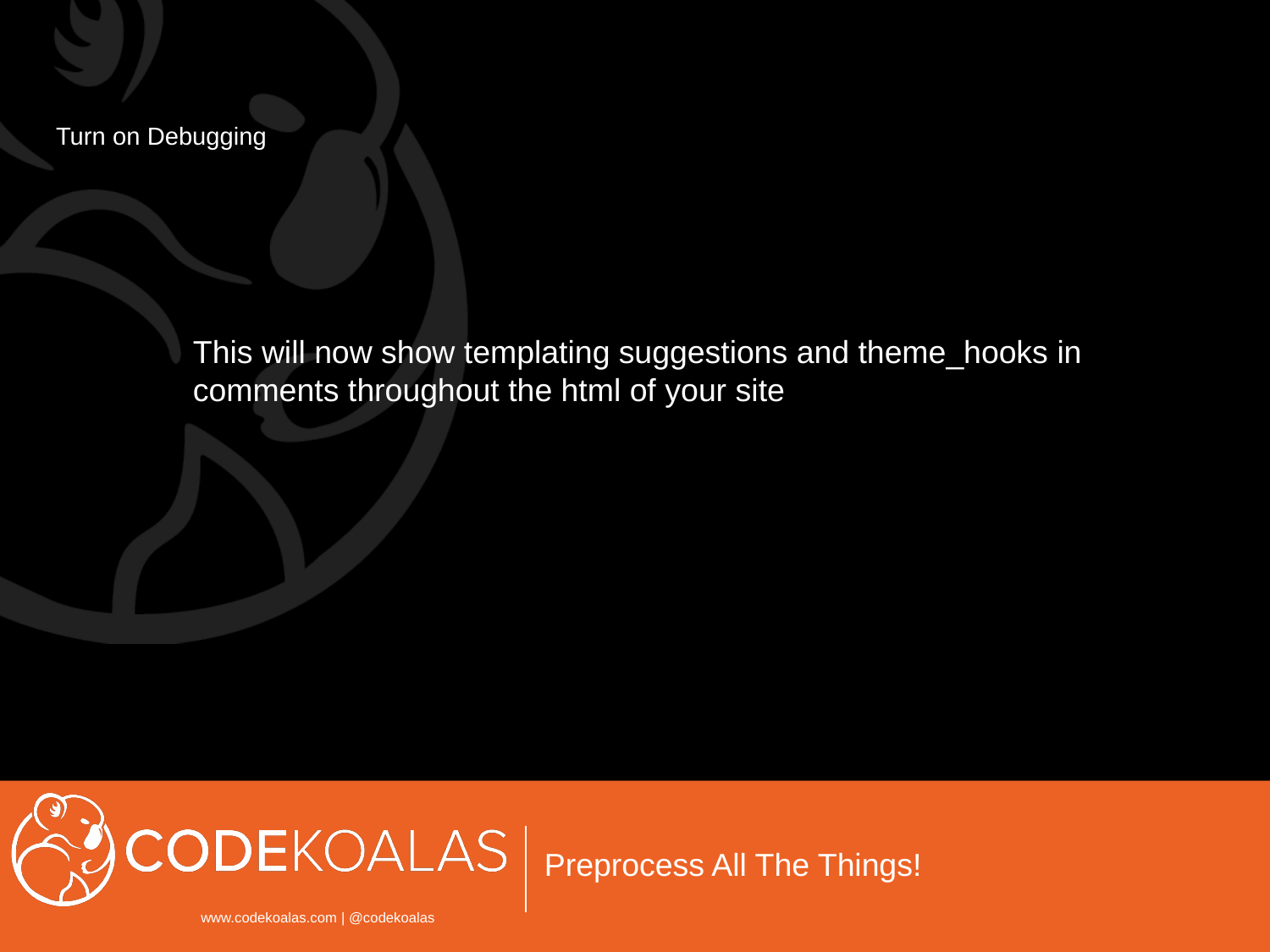

# Turn on Debugging
This will now show templating suggestions and theme_hooks in comments throughout the html of your site